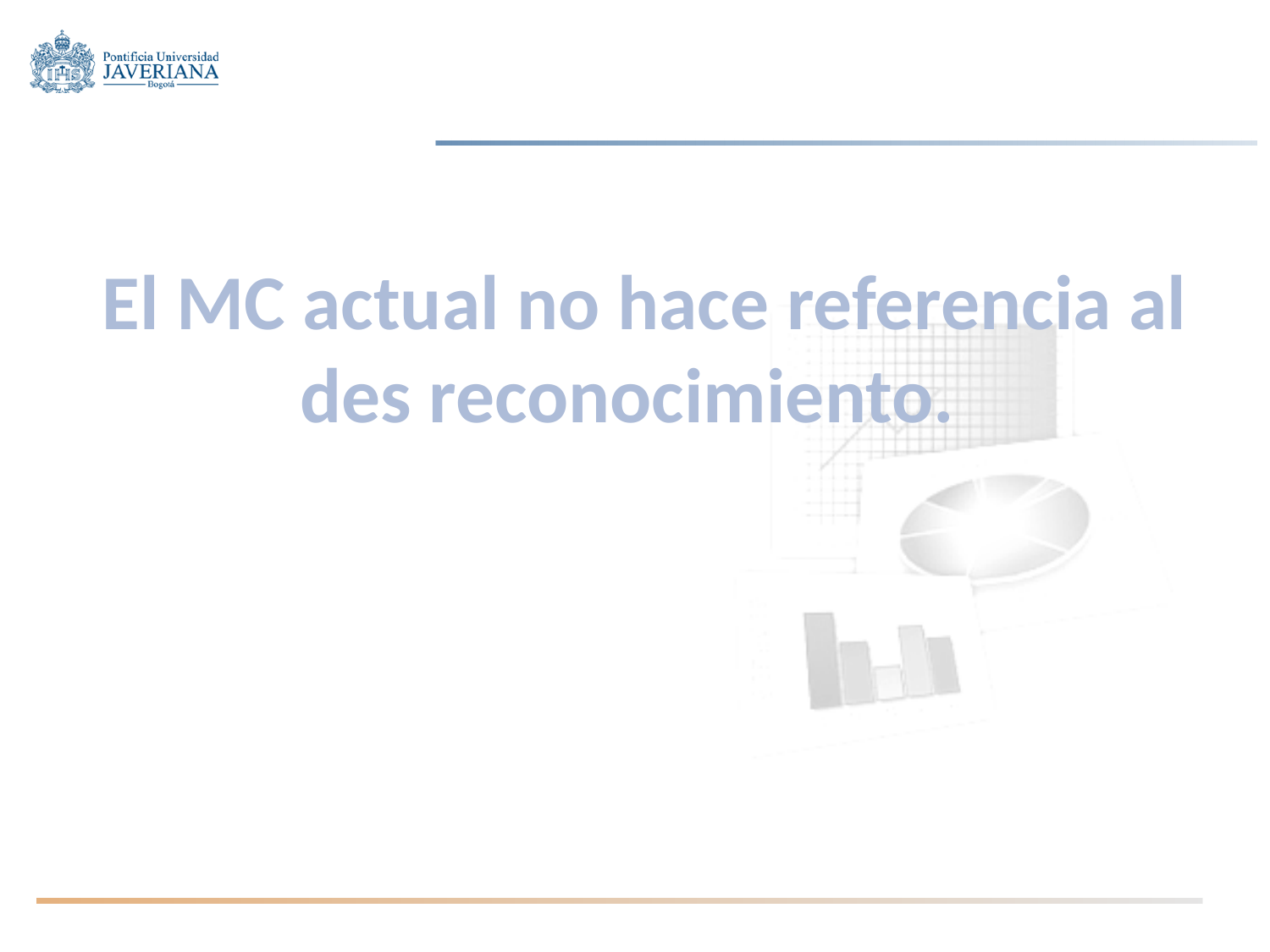

El MC actual no hace referencia al des reconocimiento.